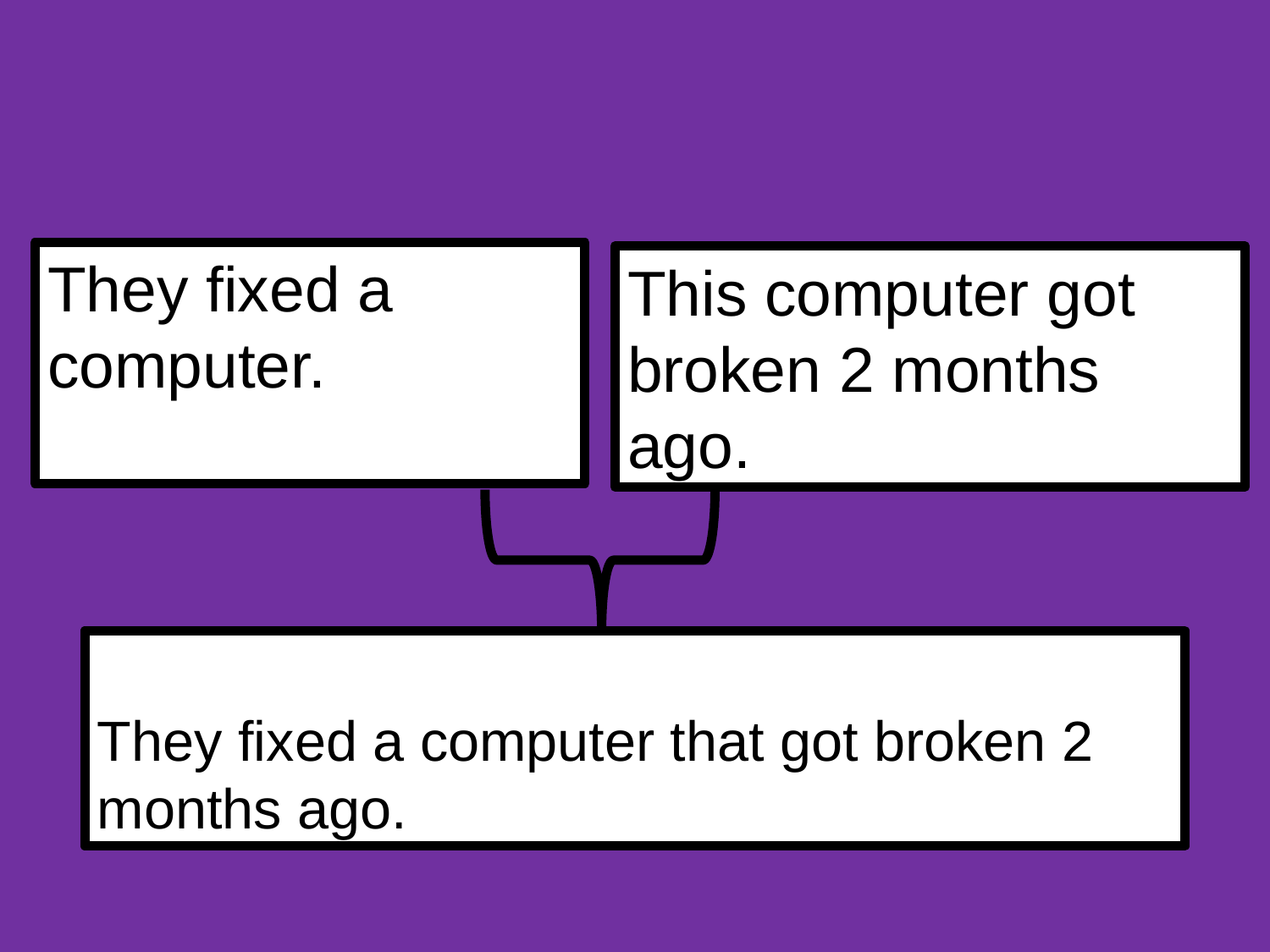

#

They fixed a computer.

This computer got broken 2 months ago.

They fixed a computer that got broken 2 months ago.